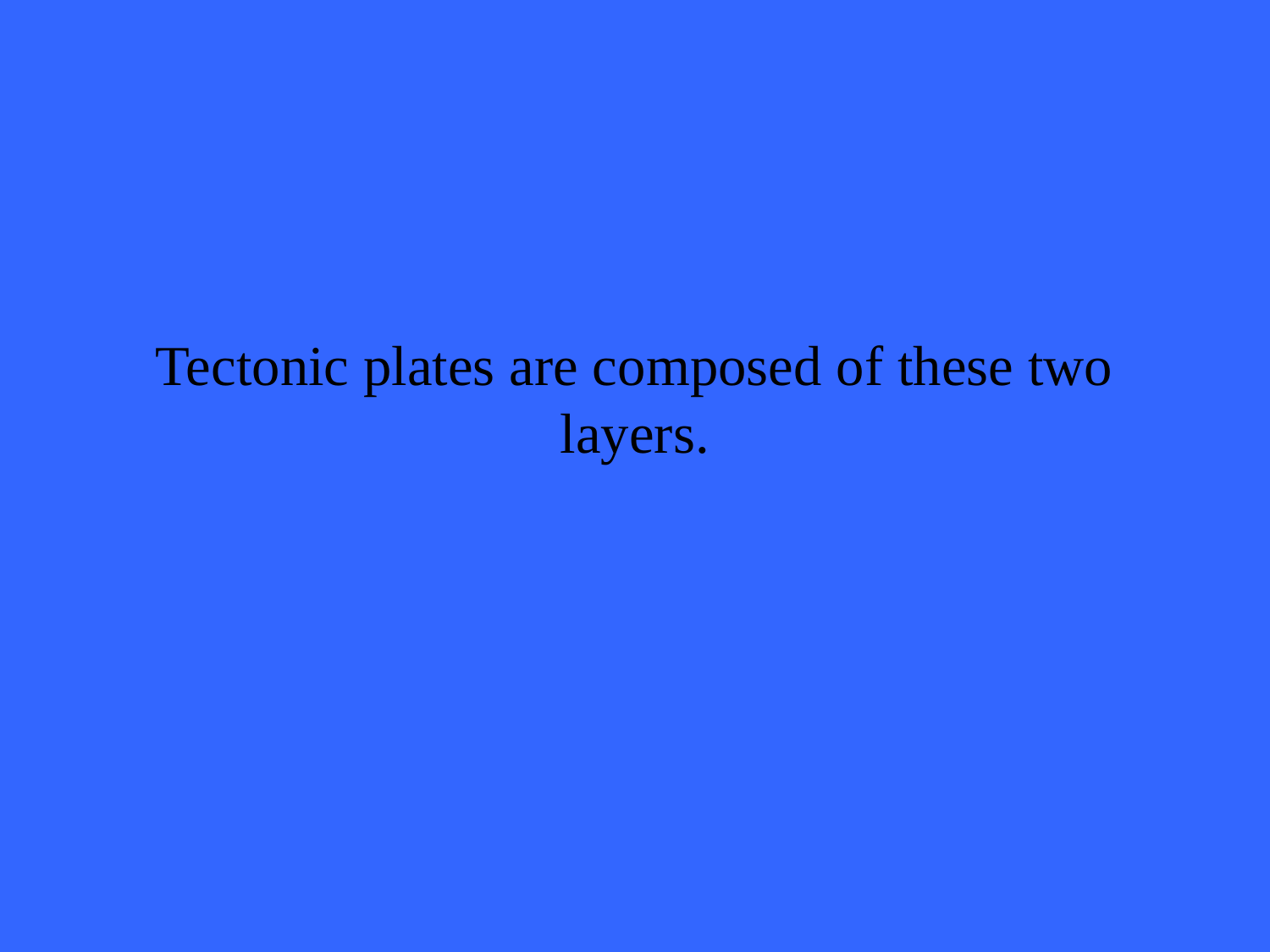

# Tectonic plates are composed of these two layers.